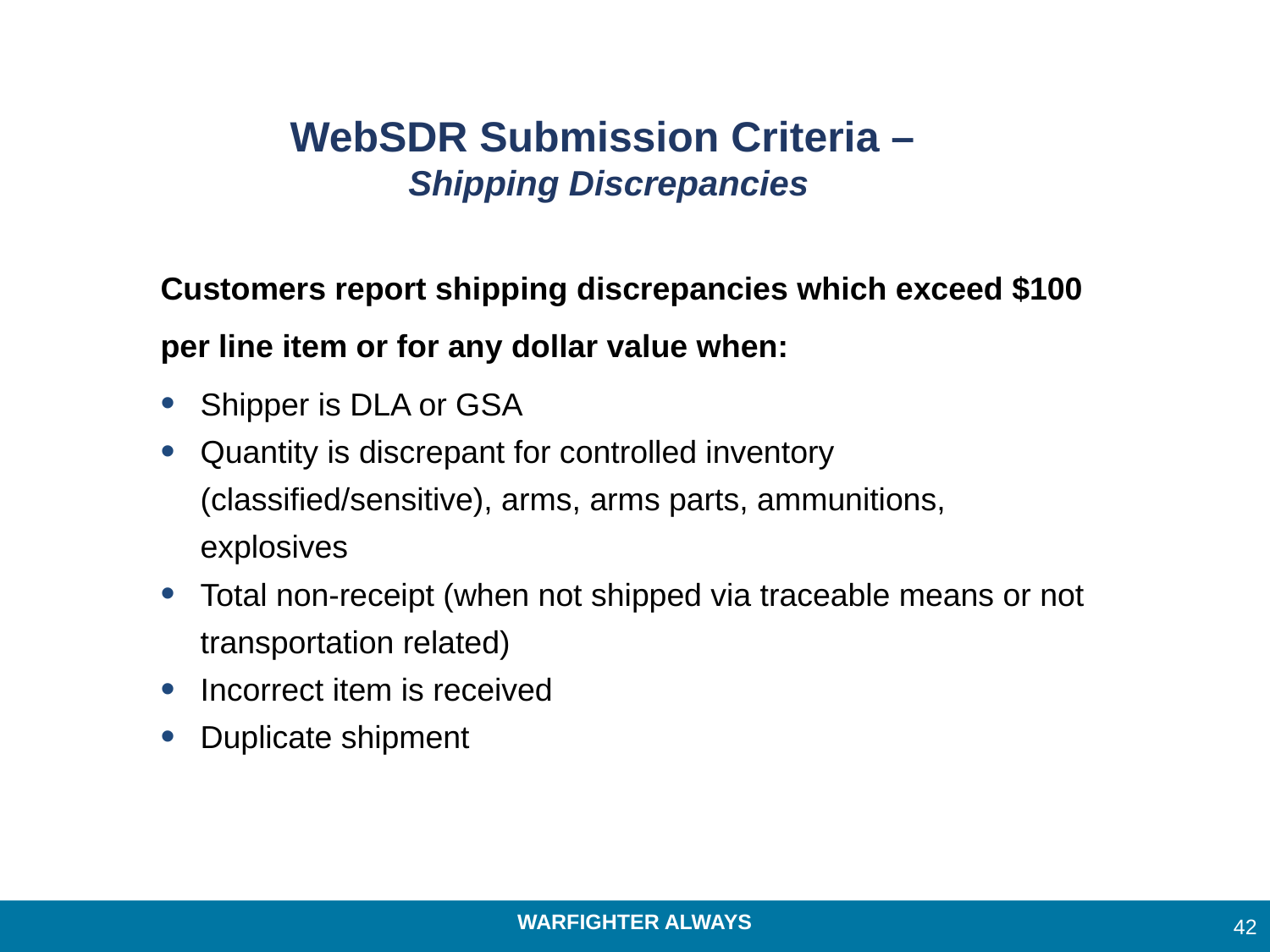

# WebSDR Submission Criteria – Shipping Discrepancies
Customers report shipping discrepancies which exceed $100 per line item or for any dollar value when:
Shipper is DLA or GSA
Quantity is discrepant for controlled inventory (classified/sensitive), arms, arms parts, ammunitions, explosives
Total non-receipt (when not shipped via traceable means or not transportation related)
Incorrect item is received
Duplicate shipment